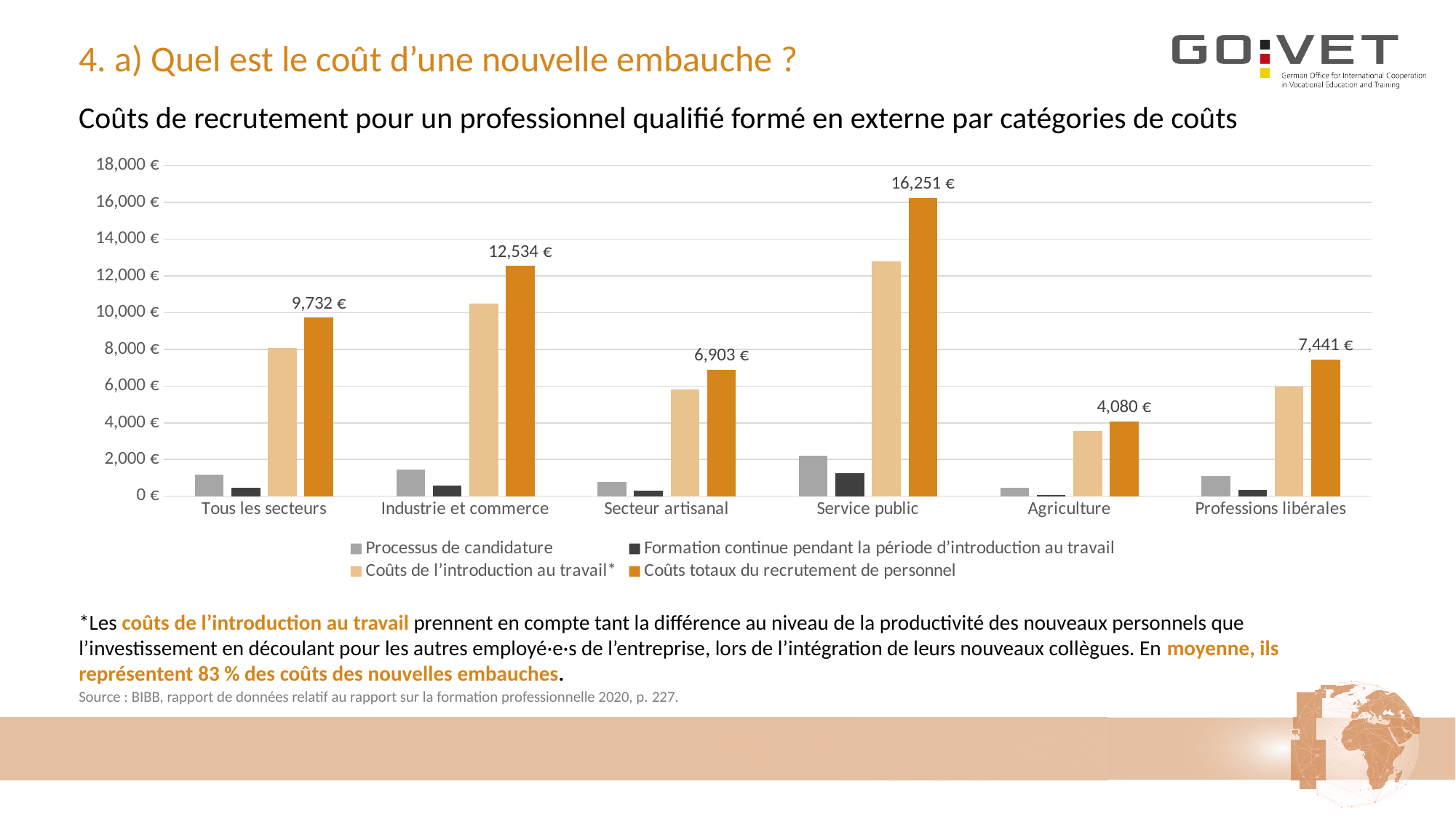

# 4. a) Quel est le coût d’une nouvelle embauche ?
Coûts de recrutement pour un professionnel qualifié formé en externe par catégories de coûts

### Chart

| Category | Processus de candidature | Formation continue pendant la période d’introduction au travail | Coûts de l’introduction au travail* | Coûts totaux du recrutement de personnel |
|---|---|---|---|---|
| Tous les secteurs | 1182.0 | 474.0 | 8076.0 | 9732.0 |
| Industrie et commerce | 1460.0 | 594.0 | 10479.0 | 12534.0 |
| Secteur artisanal | 795.0 | 310.0 | 5798.0 | 6903.0 |
| Service public | 2206.0 | 1263.0 | 12782.0 | 16251.0 |
| Agriculture | 453.0 | 75.0 | 3551.0 | 4080.0 |
| Professions libérales | 1114.0 | 359.0 | 5968.0 | 7441.0 |
*Les coûts de l’introduction au travail prennent en compte tant la différence au niveau de la productivité des nouveaux personnels que l’investissement en découlant pour les autres employé·e·s de l’entreprise, lors de l’intégration de leurs nouveaux collègues. En moyenne, ils représentent 83 % des coûts des nouvelles embauches.
Source : BIBB, rapport de données relatif au rapport sur la formation professionnelle 2020, p. 227.